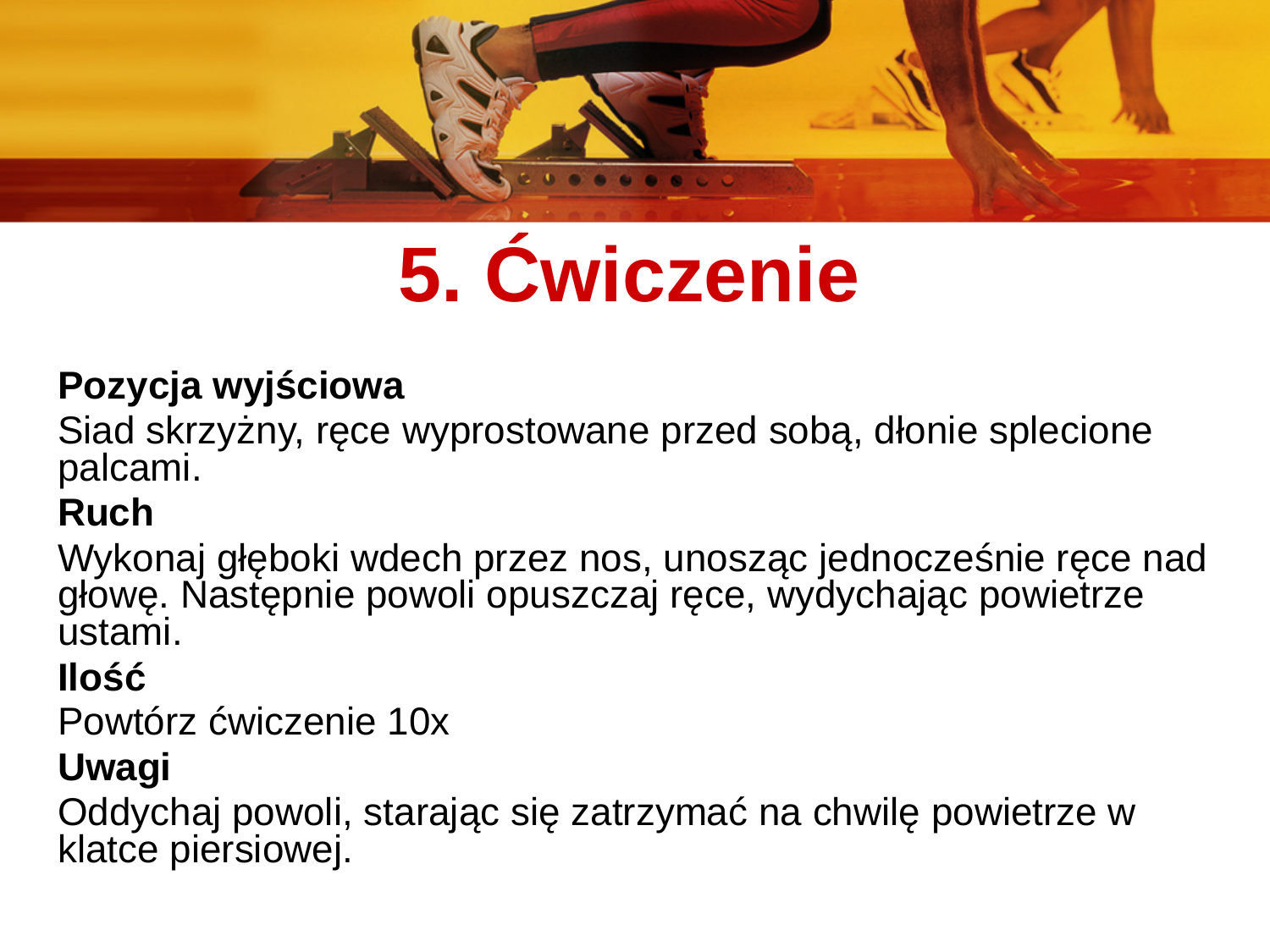

5. Ćwiczenie

Pozycja wyjściowa
Siad skrzyżny, ręce wyprostowane przed sobą, dłonie splecione palcami.
Ruch
Wykonaj głęboki wdech przez nos, unosząc jednocześnie ręce nad głowę. Następnie powoli opuszczaj ręce, wydychając powietrze ustami.
Ilość
Powtórz ćwiczenie 10x
Uwagi
Oddychaj powoli, starając się zatrzymać na chwilę powietrze w klatce piersiowej.